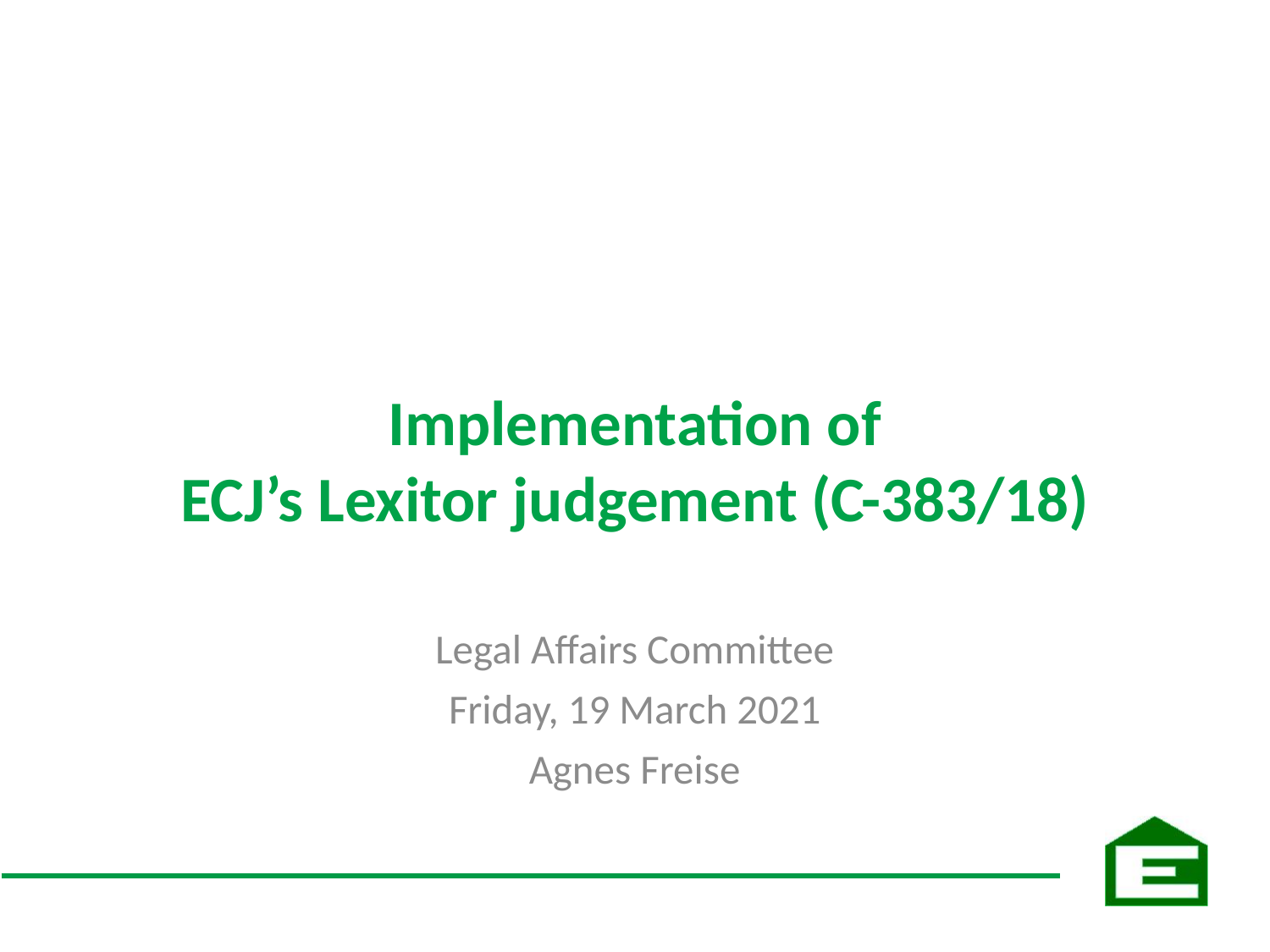

# Implementation of ECJ’s Lexitor judgement (C-383/18)

Legal Affairs Committee
 Friday, 19 March 2021
Agnes Freise